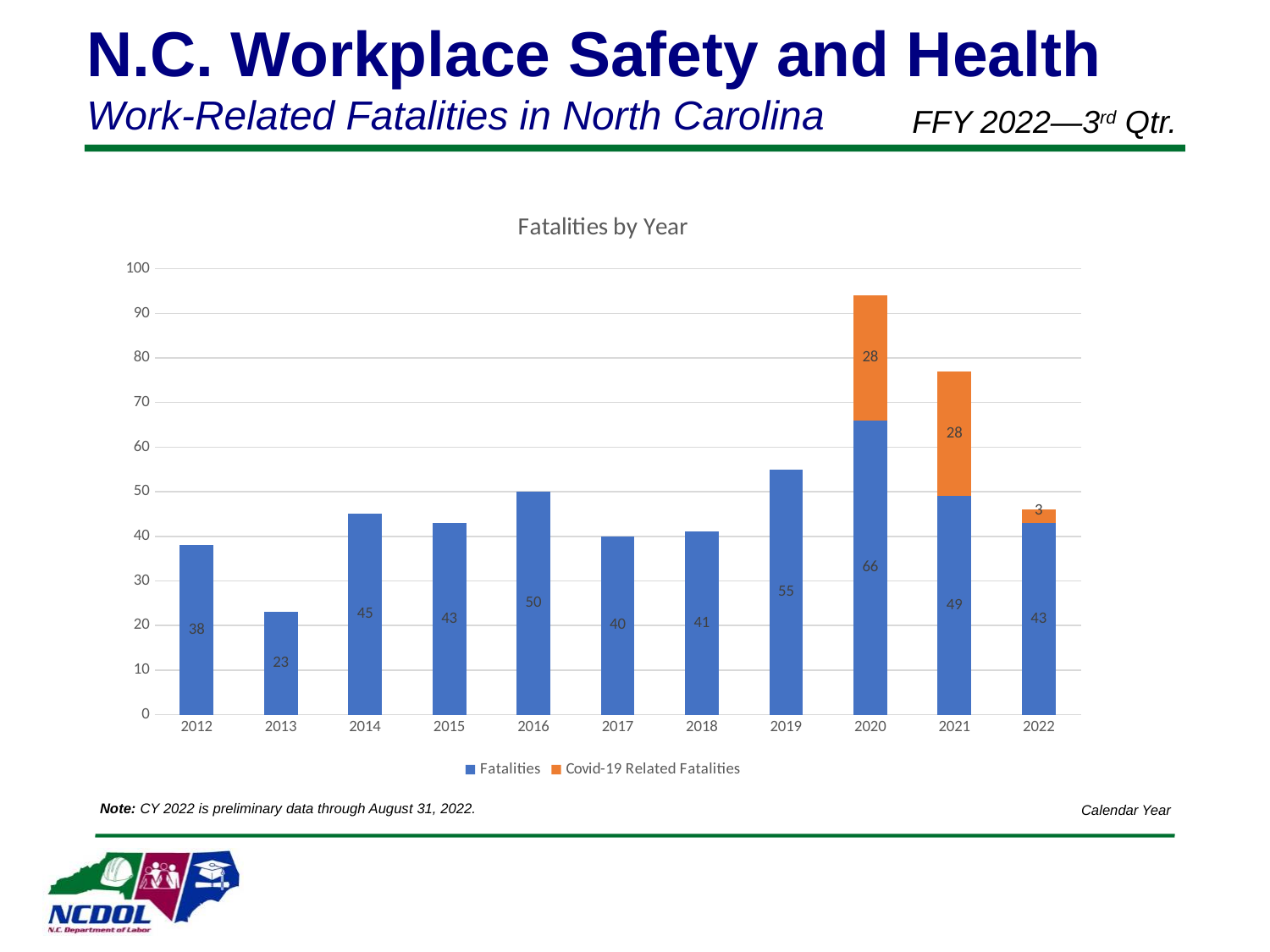

N.C. Workplace Safety and Health
Work-Related Fatalities in North Carolina
FFY 2022—3rd Qtr.

### Chart: Fatalities by Year

| Category | Fatalities | Covid-19 Related Fatalities |
|---|---|---|
| 2012 | 38.0 | None |
| 2013 | 23.0 | None |
| 2014 | 45.0 | None |
| 2015 | 43.0 | None |
| 2016 | 50.0 | None |
| 2017 | 40.0 | None |
| 2018 | 41.0 | None |
| 2019 | 55.0 | None |
| 2020 | 66.0 | 28.0 |
| 2021 | 49.0 | 28.0 |
| 2022 | 43.0 | 3.0 |
Note: CY 2022 is preliminary data through August 31, 2022.
Calendar Year